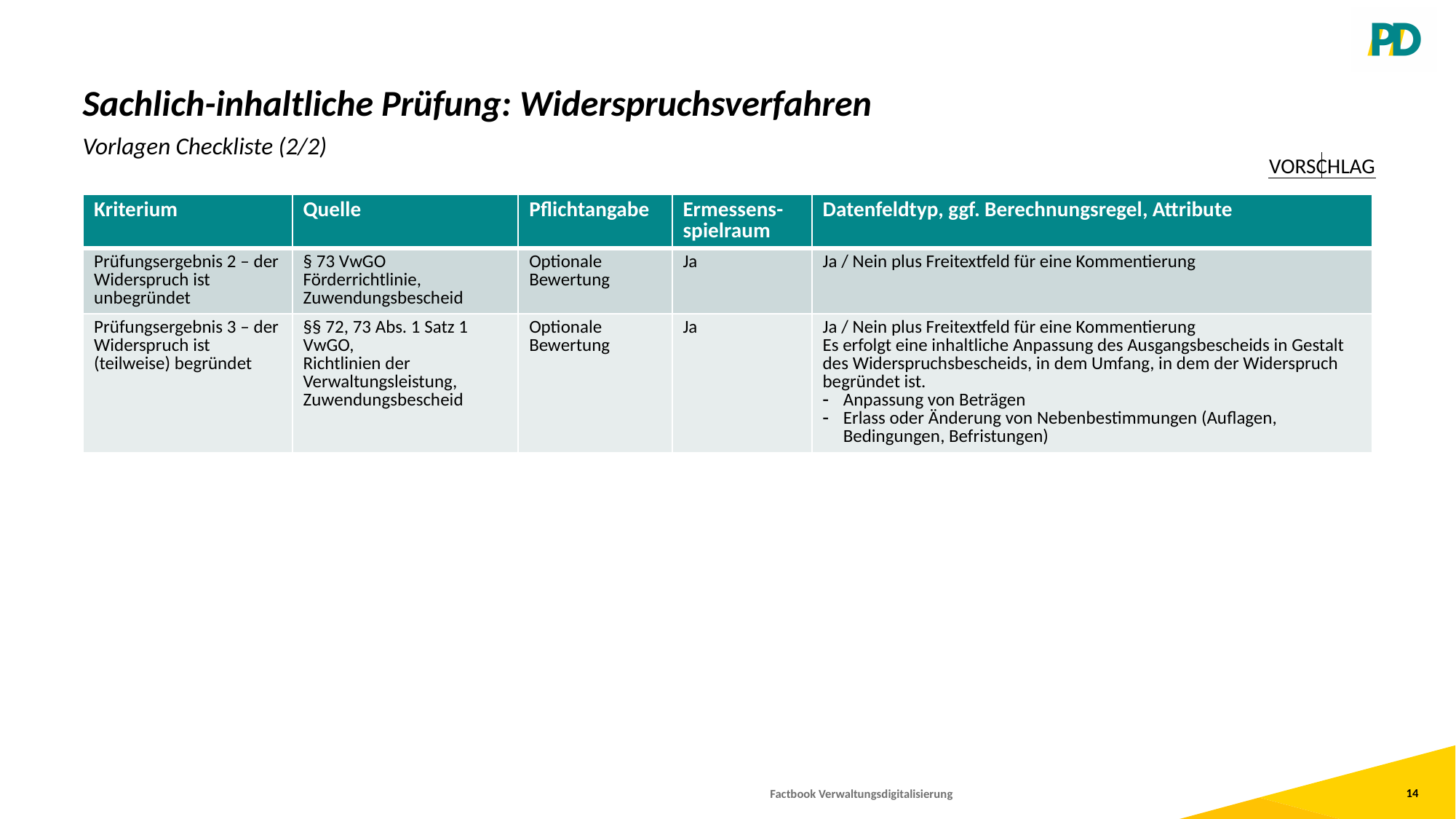

# Sachlich-inhaltliche Prüfung: Widerspruchsverfahren
Vorlagen Checkliste (2/2)
Vorschlag
| Kriterium | Quelle | Pflichtangabe | Ermessens-spielraum | Datenfeldtyp, ggf. Berechnungsregel, Attribute |
| --- | --- | --- | --- | --- |
| Prüfungsergebnis 2 – der Widerspruch ist unbegründet | § 73 VwGO Förderrichtlinie, Zuwendungsbescheid | Optionale Bewertung | Ja | Ja / Nein plus Freitextfeld für eine Kommentierung |
| Prüfungsergebnis 3 – der Widerspruch ist (teilweise) begründet | §§ 72, 73 Abs. 1 Satz 1 VwGO, Richtlinien der Verwaltungsleistung, Zuwendungsbescheid | Optionale Bewertung | Ja | Ja / Nein plus Freitextfeld für eine Kommentierung Es erfolgt eine inhaltliche Anpassung des Ausgangsbescheids in Gestalt des Widerspruchsbescheids, in dem Umfang, in dem der Widerspruch begründet ist. Anpassung von Beträgen Erlass oder Änderung von Nebenbestimmungen (Auflagen, Bedingungen, Befristungen) |
Factbook Verwaltungsdigitalisierung
14